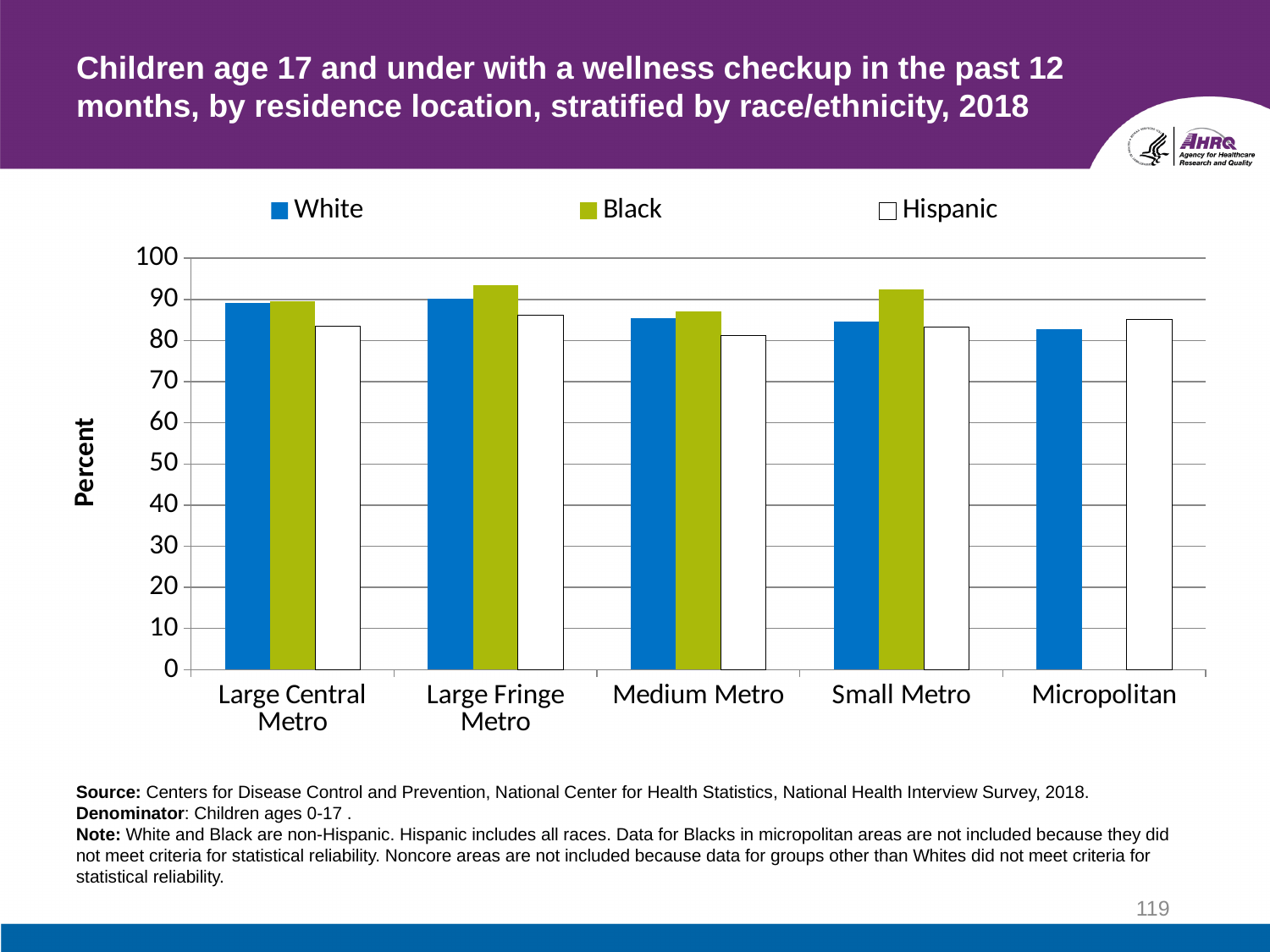

# Children age 17 and under with a wellness checkup in the past 12 months, by residence location, stratified by race/ethnicity, 2018

### Chart

| Category | White | Black | Hispanic |
|---|---|---|---|
| Large Central Metro | 89.2 | 89.5 | 83.5 |
| Large Fringe Metro | 90.1 | 93.4 | 86.1 |
| Medium Metro | 85.5 | 87.1 | 81.2 |
| Small Metro | 84.6 | 92.4 | 83.3 |
| Micropolitan | 82.7 | None | 85.2 |
Source: Centers for Disease Control and Prevention, National Center for Health Statistics, National Health Interview Survey, 2018.
Denominator: Children ages 0-17 .
Note: White and Black are non-Hispanic. Hispanic includes all races. Data for Blacks in micropolitan areas are not included because they did not meet criteria for statistical reliability. Noncore areas are not included because data for groups other than Whites did not meet criteria for statistical reliability.
119